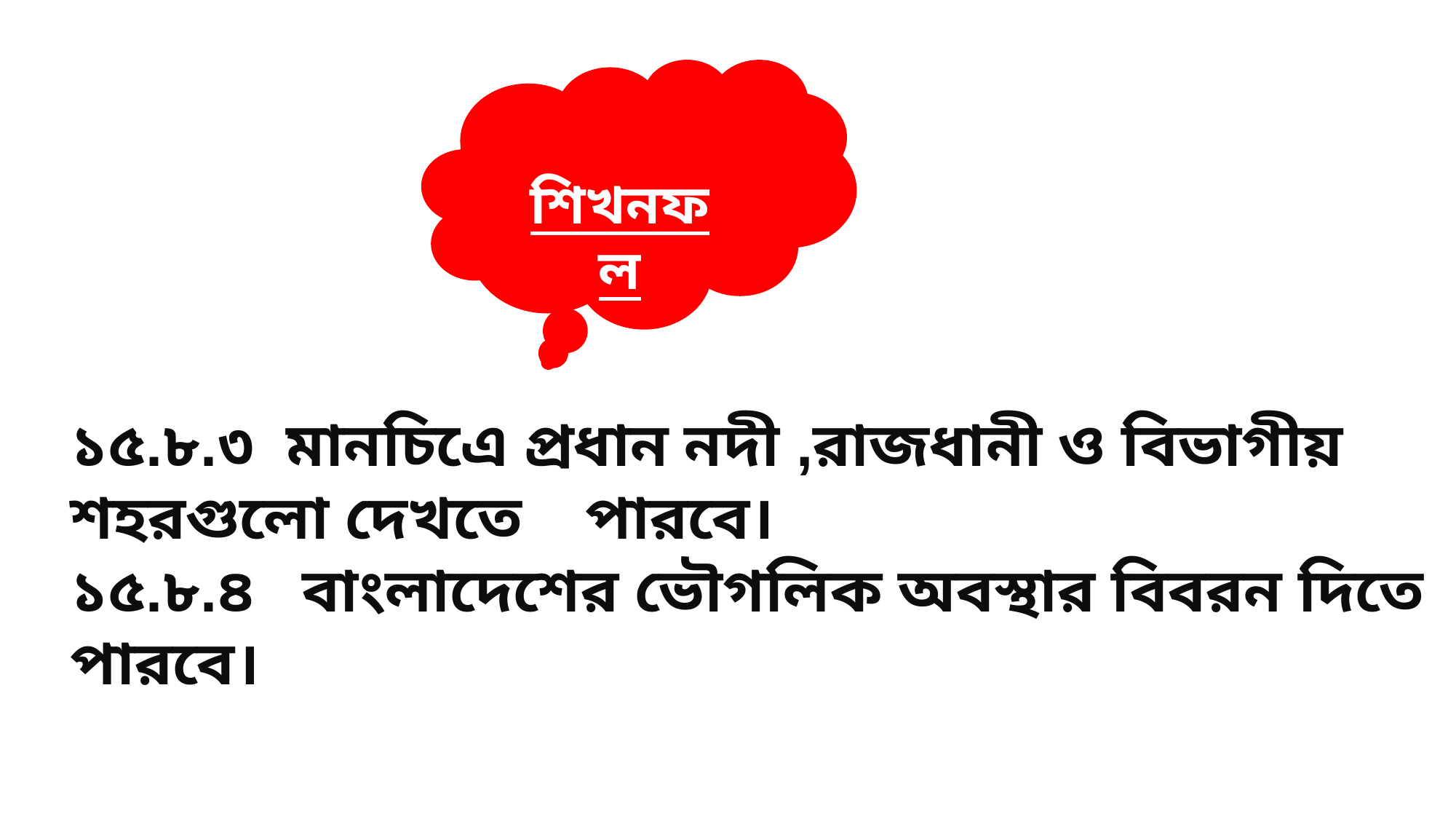

শিখনফল
১৫.৮.৩  মানচিএে প্রধান নদী ,রাজধানী ও বিভাগীয় শহরগুলো দেখতে    পারবে।
১৫.৮.৪   বাংলাদেশের ভৌগলিক অবস্থার বিবরন দিতে পারবে।